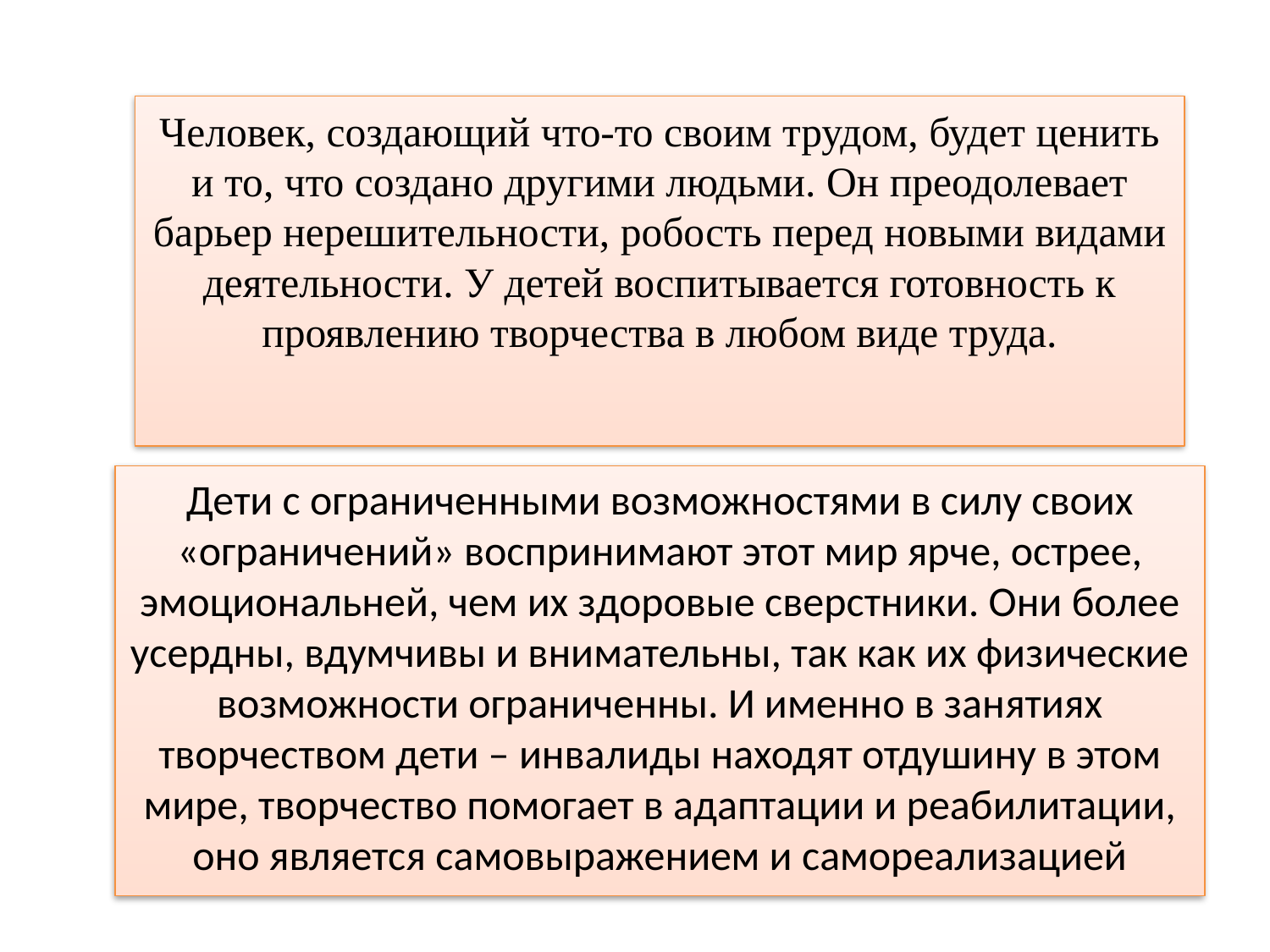

# Человек, создающий что-то своим трудом, будет ценить и то, что создано другими людьми. Он преодолевает барьер нерешительности, робость перед новыми видами деятельности. У детей воспитывается готовность к проявлению творчества в любом виде труда.
Дети с ограниченными возможностями в силу своих «ограничений» воспринимают этот мир ярче, острее, эмоциональней, чем их здоровые сверстники. Они более усердны, вдумчивы и внимательны, так как их физические возможности ограниченны. И именно в занятиях творчеством дети – инвалиды находят отдушину в этом мире, творчество помогает в адаптации и реабилитации, оно является самовыражением и самореализацией